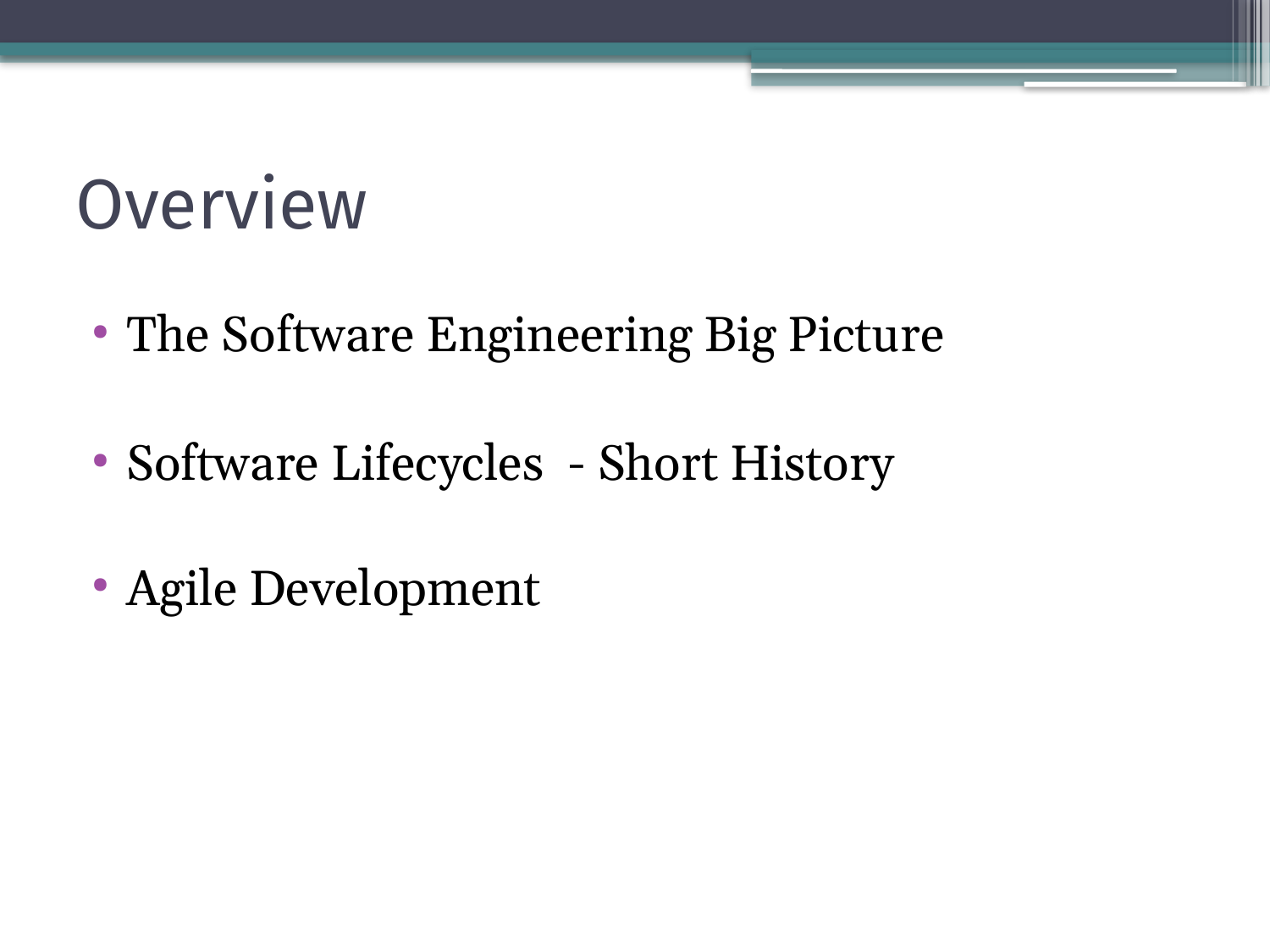

# Overview
The Software Engineering Big Picture

Software Lifecycles  - Short History

Agile Development